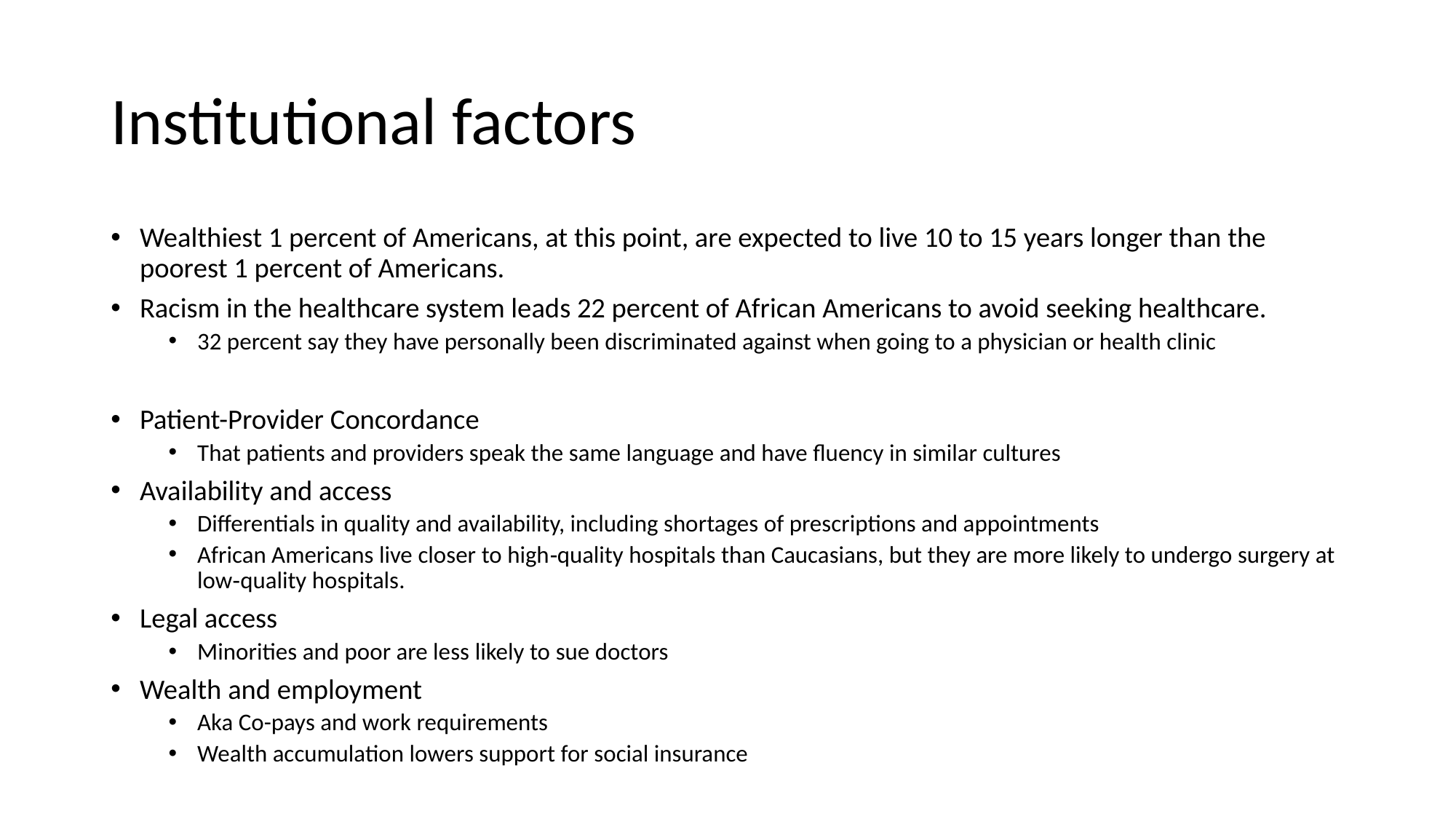

# Institutional factors
Wealthiest 1 percent of Americans, at this point, are expected to live 10 to 15 years longer than the poorest 1 percent of Americans.
Racism in the healthcare system leads 22 percent of African Americans to avoid seeking healthcare.
32 percent say they have personally been discriminated against when going to a physician or health clinic

Patient-Provider Concordance
That patients and providers speak the same language and have fluency in similar cultures
Availability and access
Differentials in quality and availability, including shortages of prescriptions and appointments
African Americans live closer to high‐quality hospitals than Caucasians, but they are more likely to undergo surgery at low‐quality hospitals.
Legal access
Minorities and poor are less likely to sue doctors
Wealth and employment
Aka Co-pays and work requirements
Wealth accumulation lowers support for social insurance